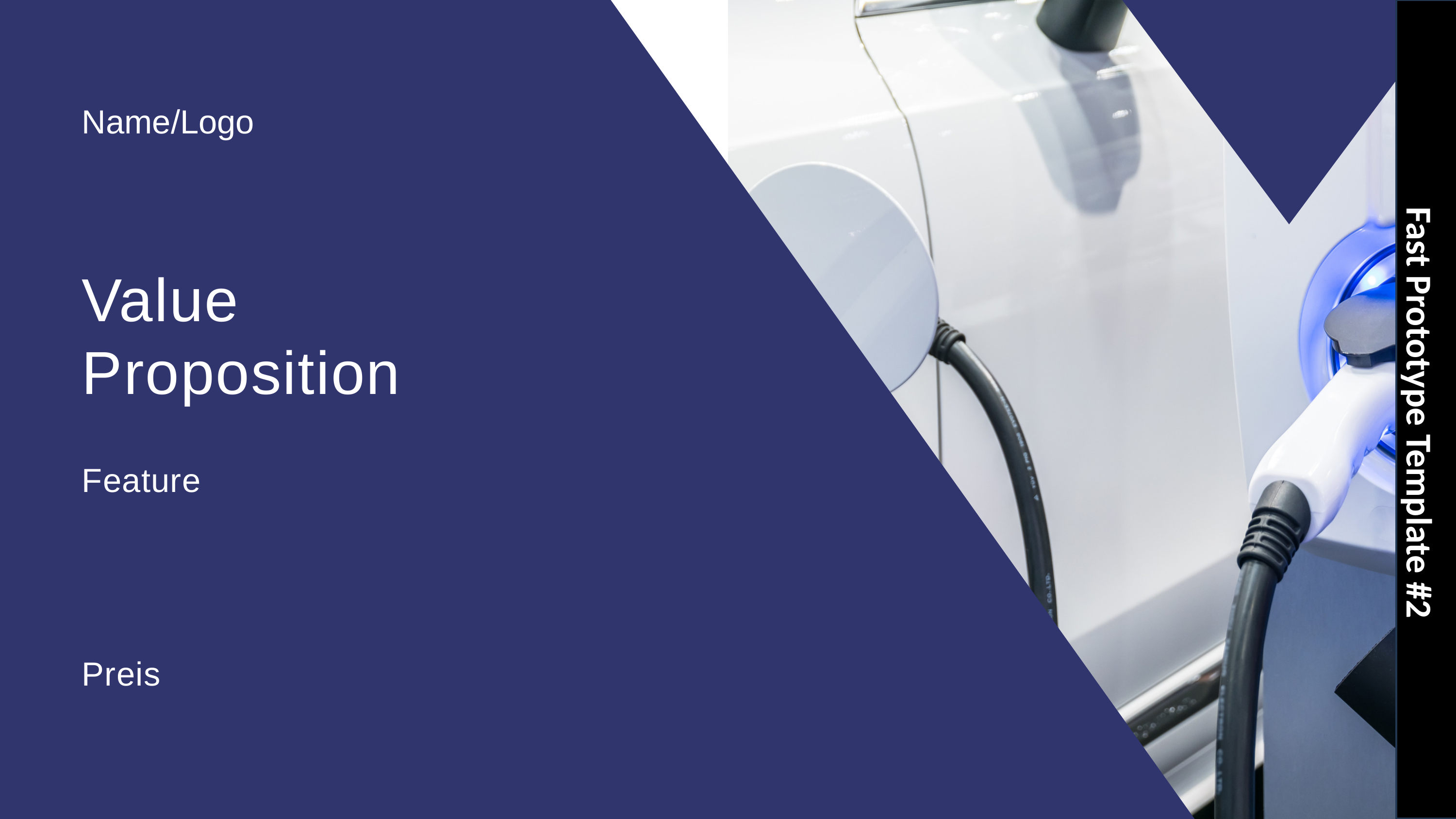

Name/Logo

Value
Proposition
Fast Prototype Template #2
Feature
Preis